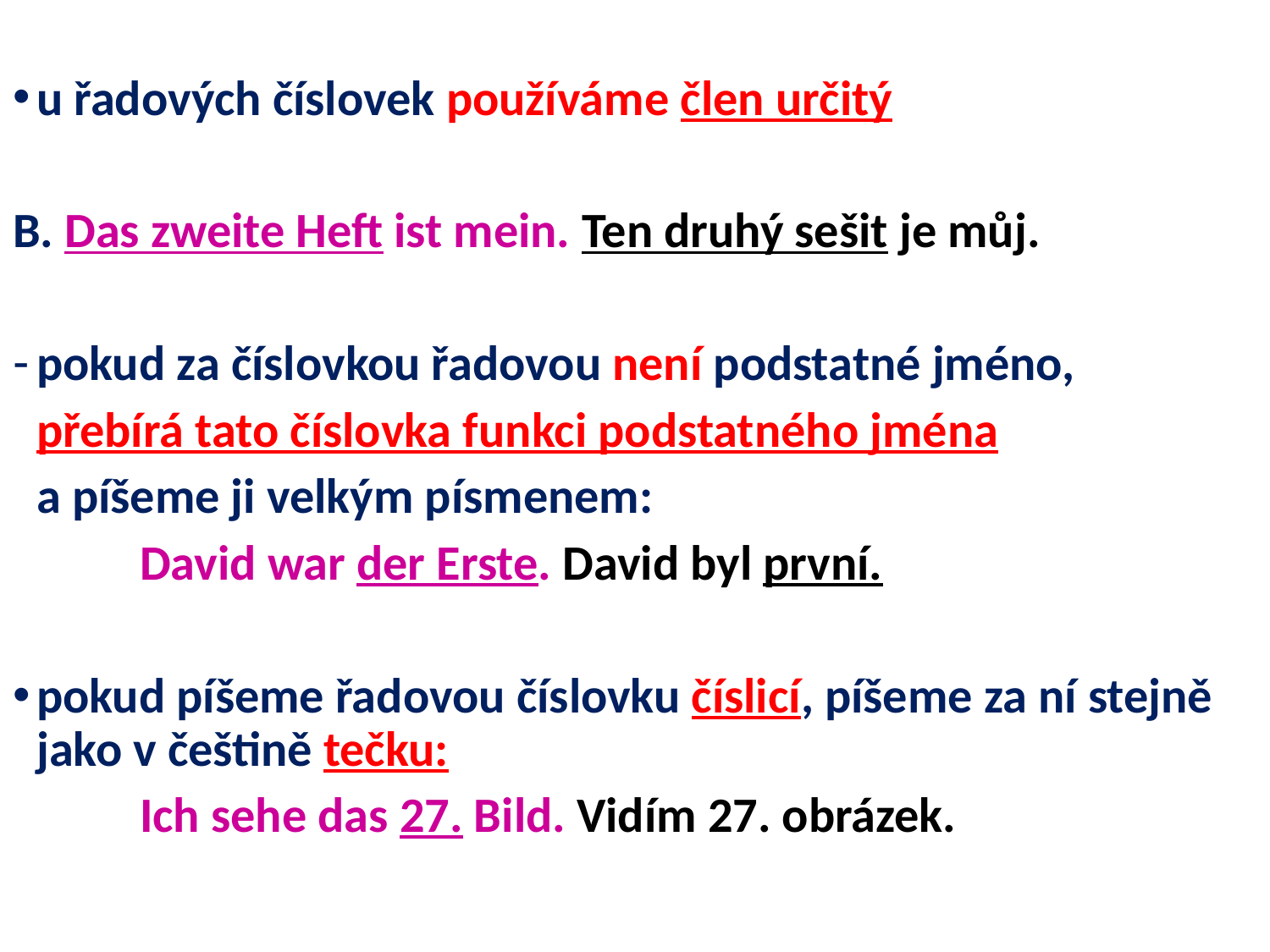

u řadových číslovek používáme člen určitý

B. Das zweite Heft ist mein. Ten druhý sešit je můj.

pokud za číslovkou řadovou není podstatné jméno,
	přebírá tato číslovka funkci podstatného jména
	a píšeme ji velkým písmenem:
	David war der Erste. David byl první.

pokud píšeme řadovou číslovku číslicí, píšeme za ní stejně jako v češtině tečku:
	Ich sehe das 27. Bild. Vidím 27. obrázek.